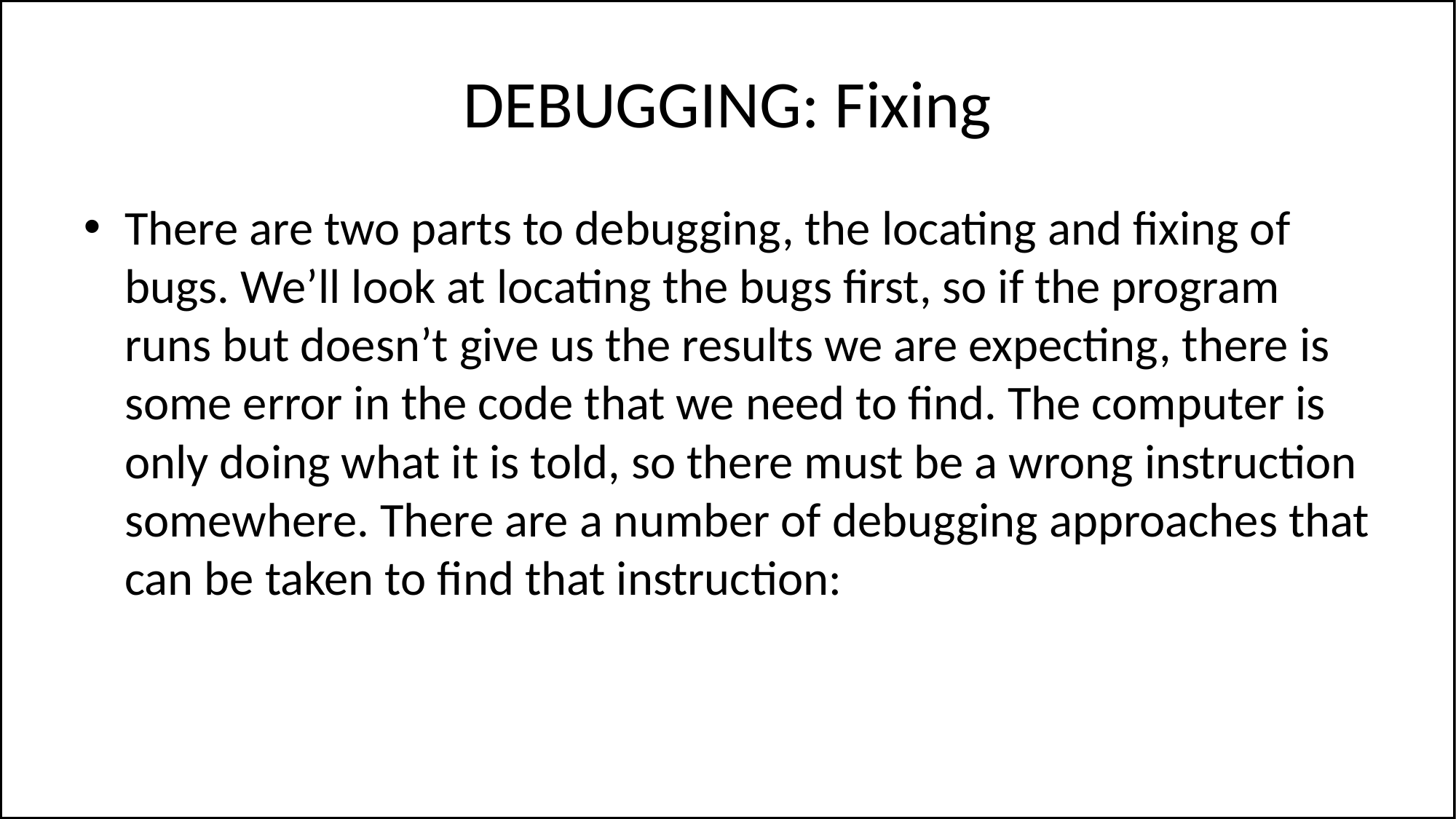

# DEBUGGING: Fixing
There are two parts to debugging, the locating and fixing of bugs. We’ll look at locating the bugs first, so if the program runs but doesn’t give us the results we are expecting, there is some error in the code that we need to find. The computer is only doing what it is told, so there must be a wrong instruction somewhere. There are a number of debugging approaches that can be taken to find that instruction: